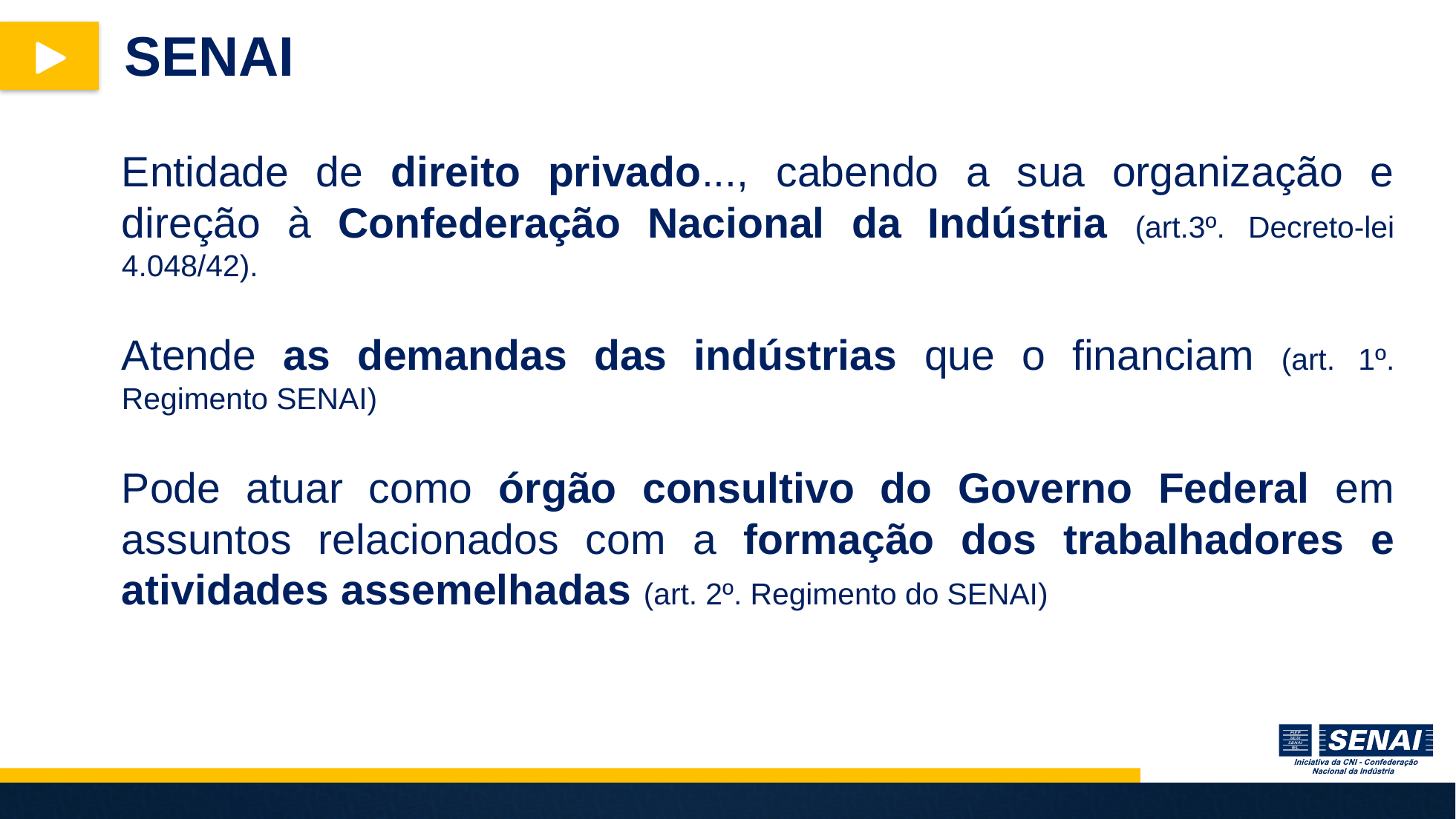

SENAI
Entidade de direito privado..., cabendo a sua organização e direção à Confederação Nacional da Indústria (art.3º. Decreto-lei 4.048/42).
Atende as demandas das indústrias que o financiam (art. 1º. Regimento SENAI)
Pode atuar como órgão consultivo do Governo Federal em assuntos relacionados com a formação dos trabalhadores e atividades assemelhadas (art. 2º. Regimento do SENAI)